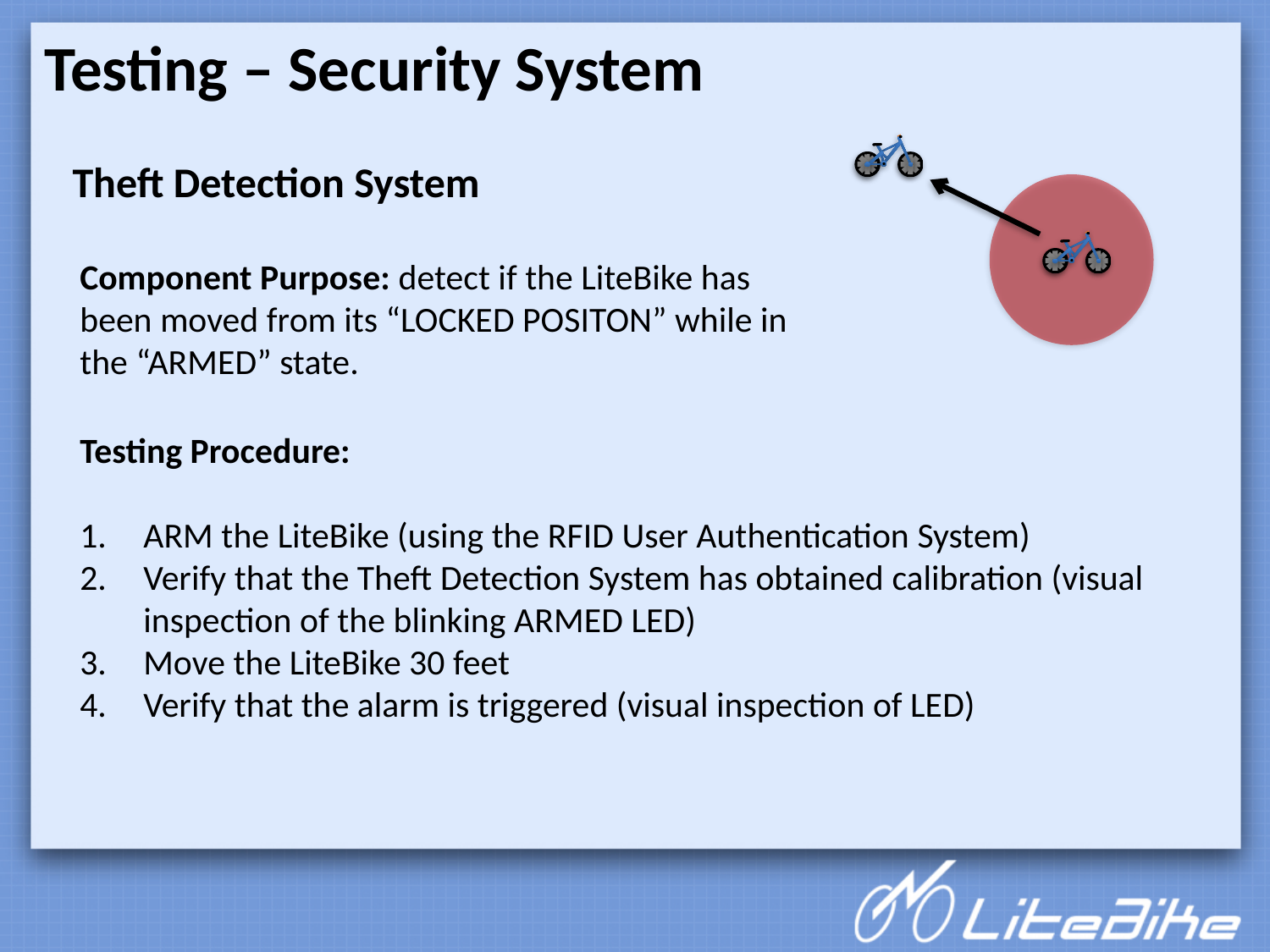

Testing – Security System

Theft Detection System

Component Purpose: detect if the LiteBike has been moved from its “LOCKED POSITON” while in the “ARMED” state.
Testing Procedure:

ARM the LiteBike (using the RFID User Authentication System)
Verify that the Theft Detection System has obtained calibration (visual inspection of the blinking ARMED LED)
Move the LiteBike 30 feet
Verify that the alarm is triggered (visual inspection of LED)